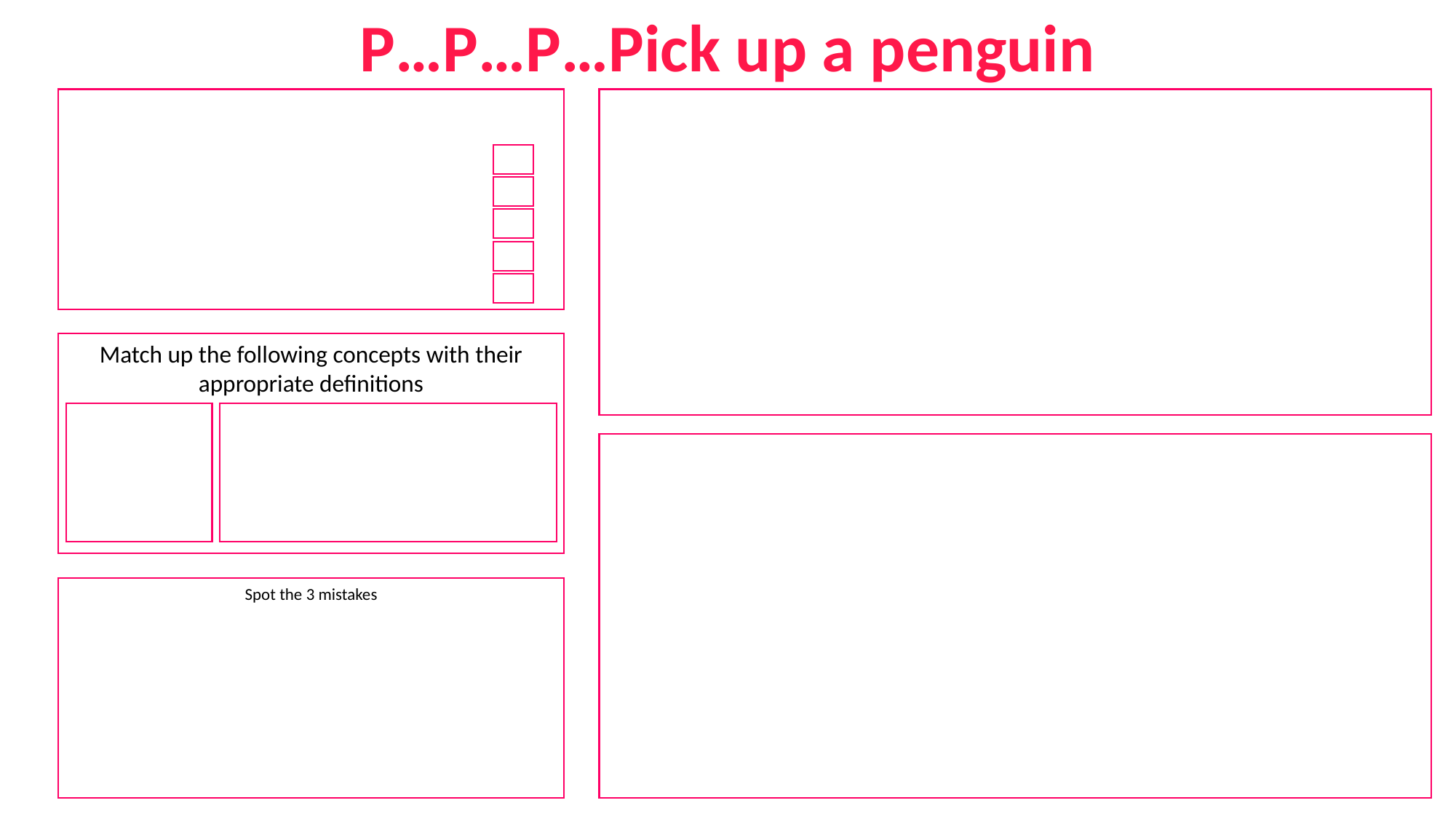

P…P…P…Pick up a penguin

Match up the following concepts with their appropriate definitions

Spot the 3 mistakes